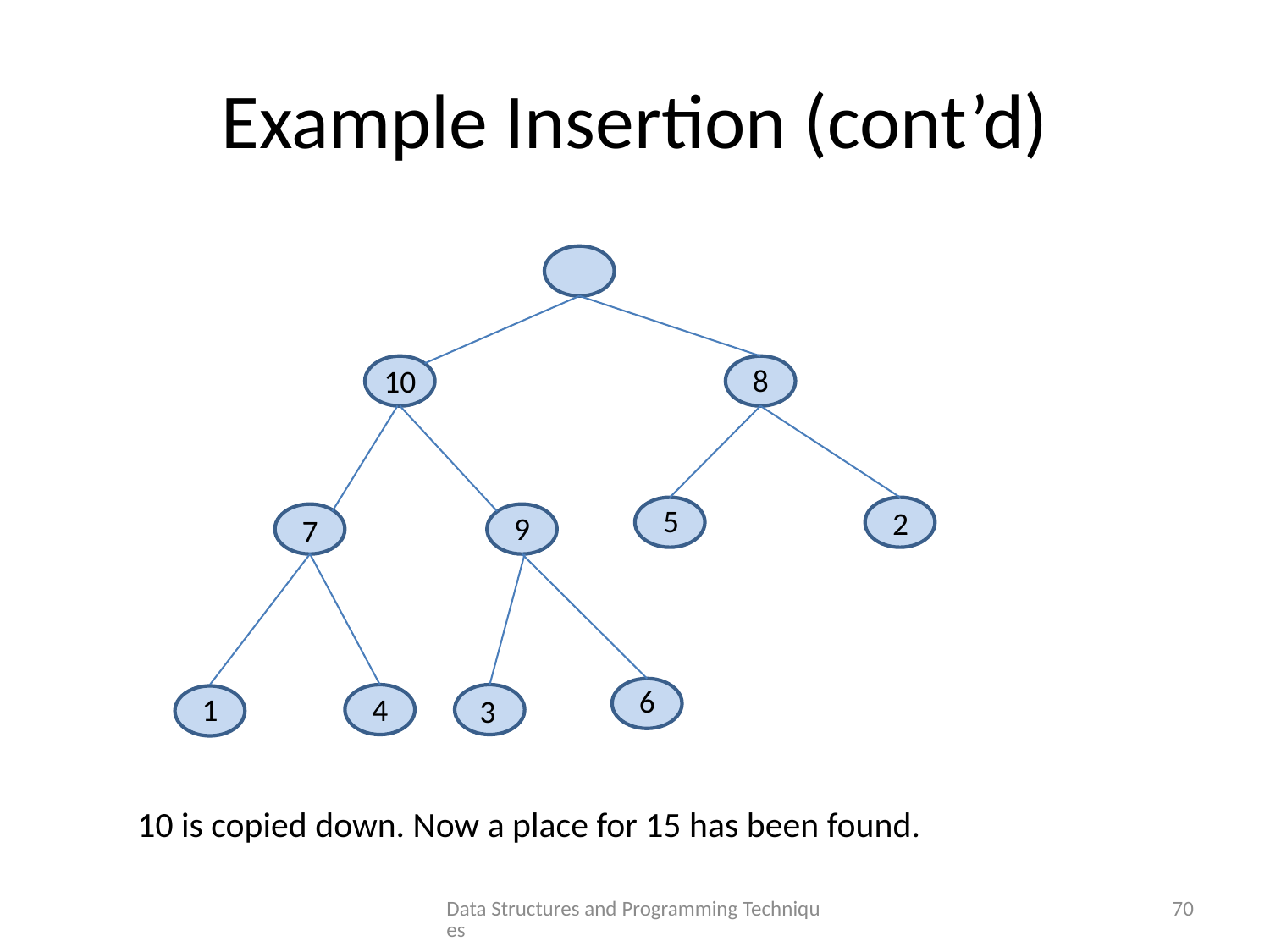

# Example Insertion (cont’d)

8
10

5

2

9

7
6

1
4

3

10 is copied down. Now a place for 15 has been found.
Data Structures and Programming Techniques
70